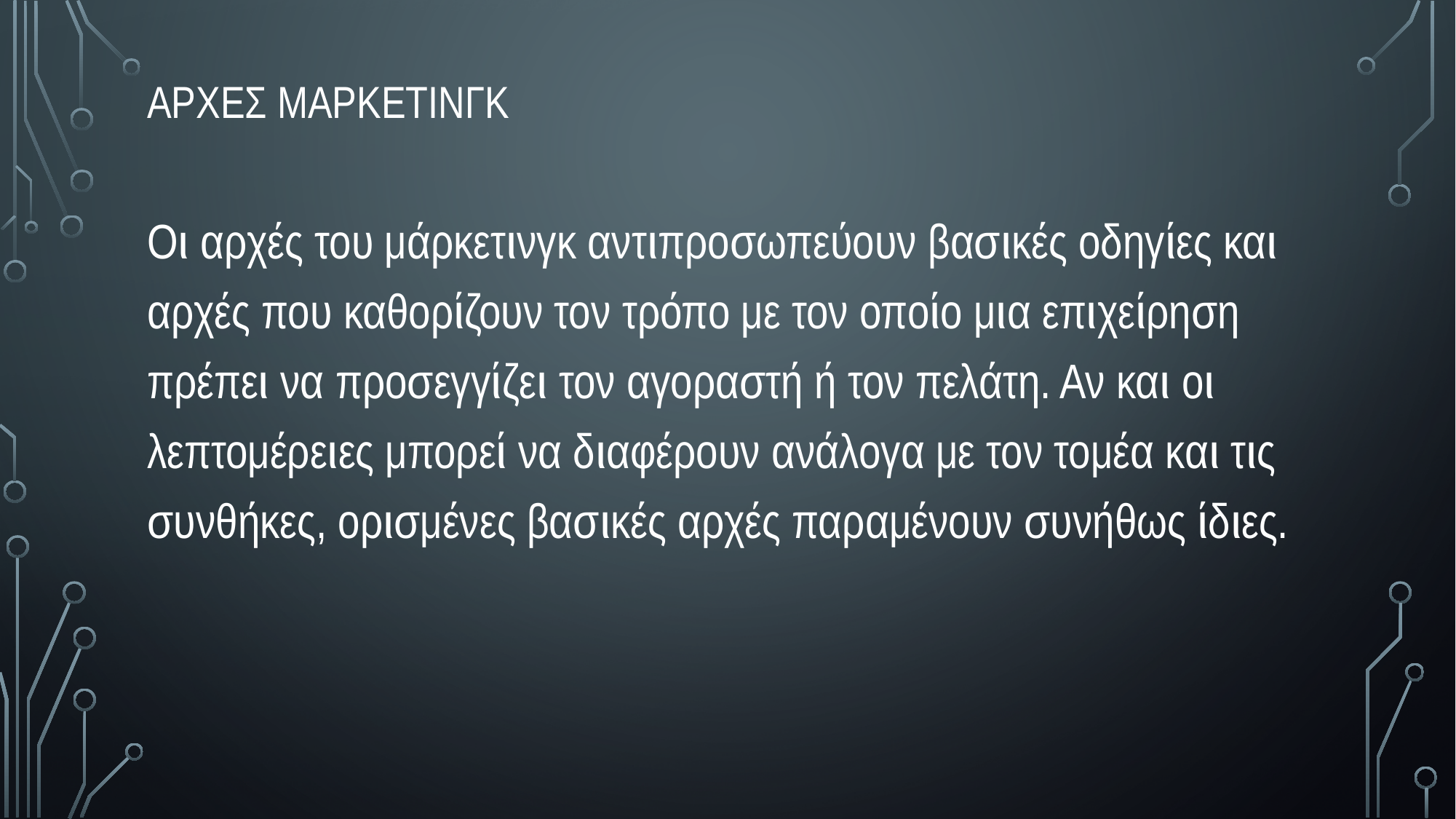

# αρχες μαρκετινγκ
Οι αρχές του μάρκετινγκ αντιπροσωπεύουν βασικές οδηγίες και αρχές που καθορίζουν τον τρόπο με τον οποίο μια επιχείρηση πρέπει να προσεγγίζει τον αγοραστή ή τον πελάτη. Αν και οι λεπτομέρειες μπορεί να διαφέρουν ανάλογα με τον τομέα και τις συνθήκες, ορισμένες βασικές αρχές παραμένουν συνήθως ίδιες.